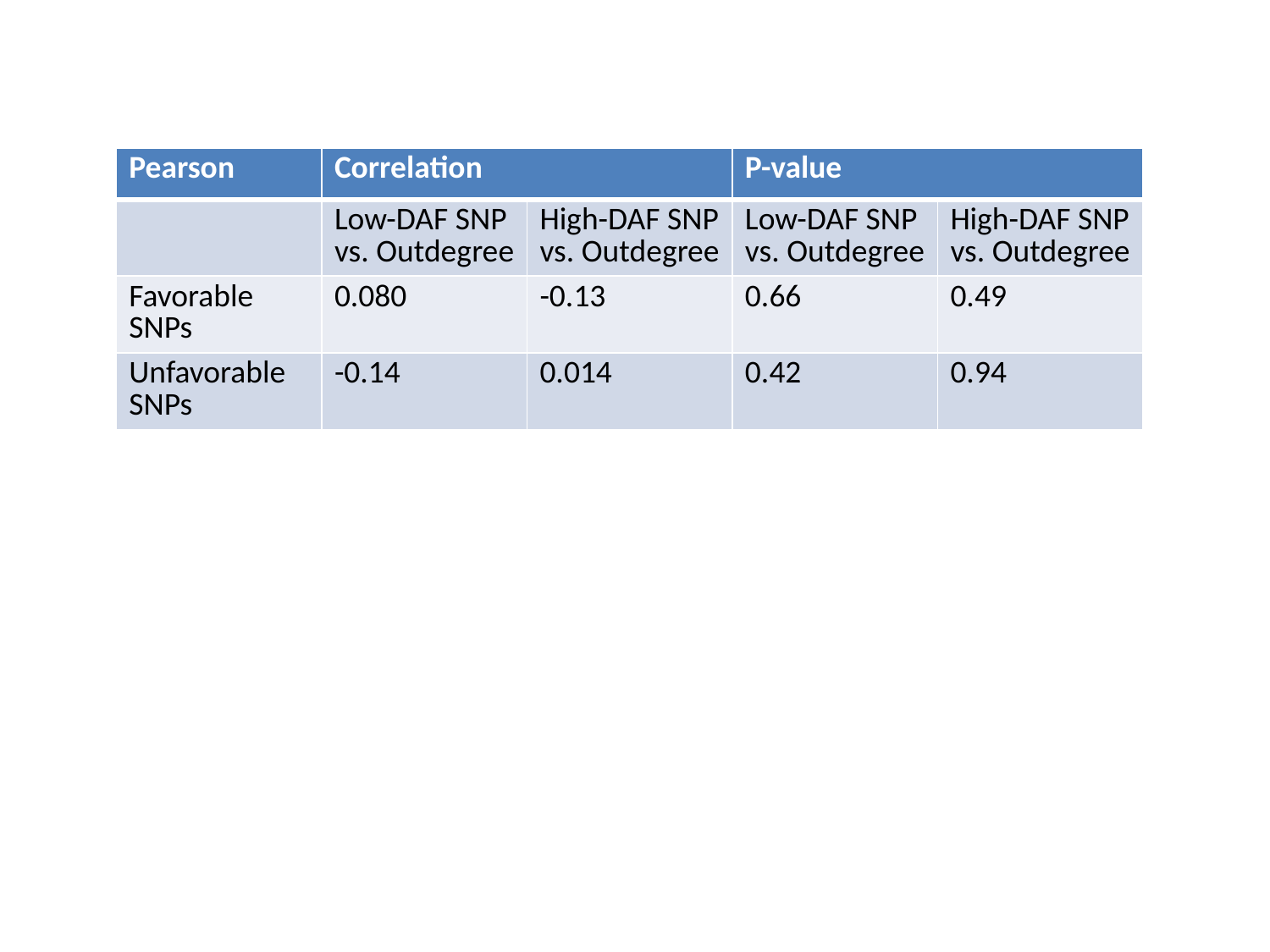

| Pearson | Correlation |  | P-value |  |
| --- | --- | --- | --- | --- |
|  | Low-DAF SNP vs. Outdegree | High-DAF SNP vs. Outdegree | Low-DAF SNP vs. Outdegree | High-DAF SNP vs. Outdegree |
| Favorable SNPs | 0.080 | -0.13 | 0.66 | 0.49 |
| Unfavorable SNPs | -0.14 | 0.014 | 0.42 | 0.94 |